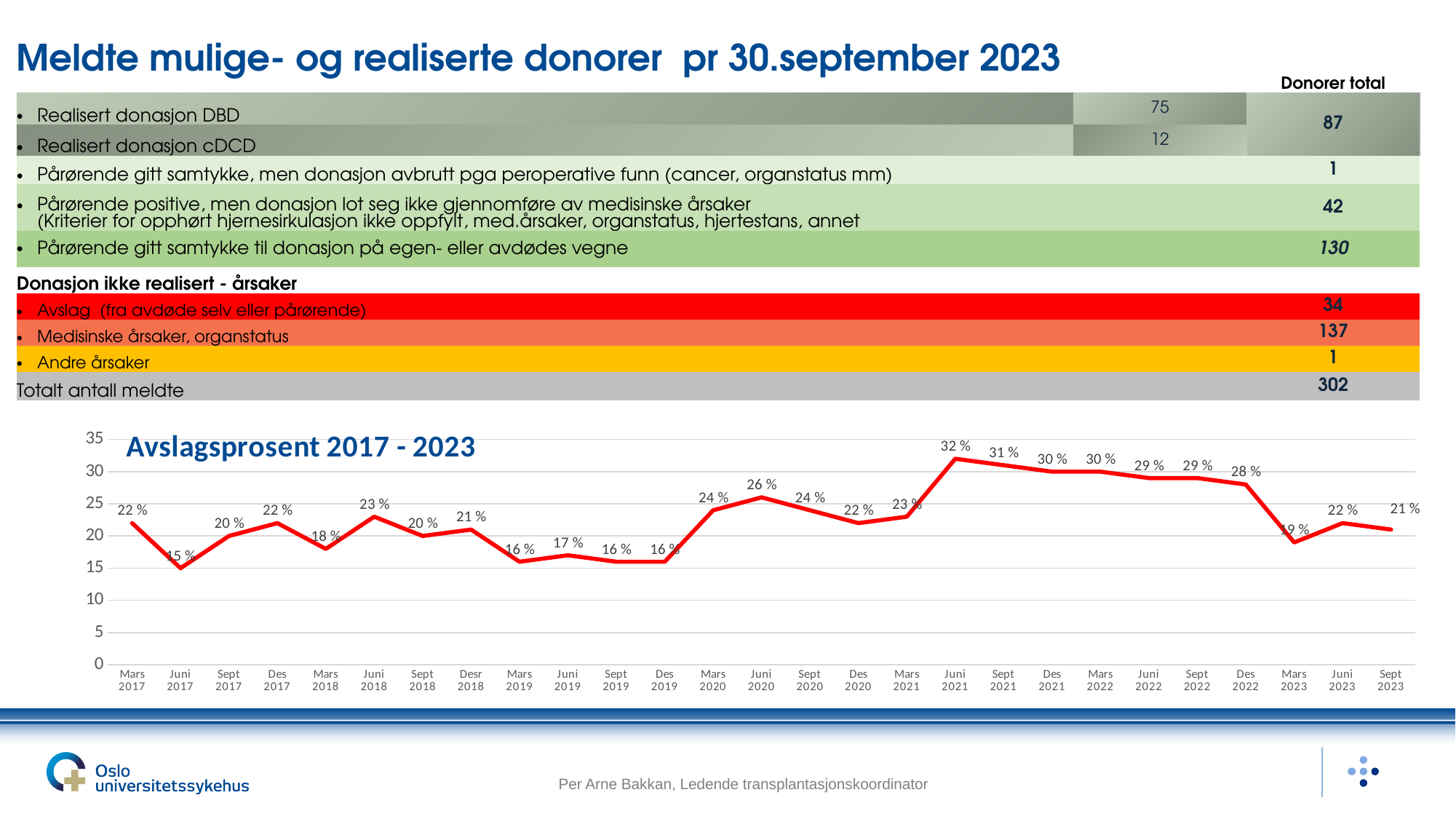

| Meldte mulige- og realiserte donorer pr 30.september 2023 |  | Donorer total |
| --- | --- | --- |
| Realisert donasjon DBD | 75 | 87 |
| Realisert donasjon cDCD | 12 |  |
| Pårørende gitt samtykke, men donasjon avbrutt pga peroperative funn (cancer, organstatus mm) |  | 1 |
| Pårørende positive, men donasjon lot seg ikke gjennomføre av medisinske årsaker (Kriterier for opphørt hjernesirkulasjon ikke oppfylt, med.årsaker, organstatus, hjertestans, annet |  | 42 |
| Pårørende gitt samtykke til donasjon på egen- eller avdødes vegne |  | 130 |
| Donasjon ikke realisert - årsaker |  |  |
| Avslag (fra avdøde selv eller pårørende) |  | 34 |
| Medisinske årsaker, organstatus |  | 137 |
| Andre årsaker |  | 1 |
| Totalt antall meldte |  | 302 |

### Chart: Avslagsprosent 2017 - 2023

| Category | Avslagsprosent 2017 |
|---|---|
| Mars 2017 | 22.0 |
| Juni 2017 | 15.0 |
| Sept 2017 | 20.0 |
| Des 2017 | 22.0 |
| Mars 2018 | 18.0 |
| Juni 2018 | 23.0 |
| Sept 2018 | 20.0 |
| Desr 2018 | 21.0 |
| Mars 2019 | 16.0 |
| Juni 2019 | 17.0 |
| Sept 2019 | 16.0 |
| Des 2019 | 16.0 |
| Mars 2020 | 24.0 |
| Juni 2020 | 26.0 |
| Sept 2020 | 24.0 |
| Des 2020 | 22.0 |
| Mars 2021 | 23.0 |
| Juni 2021 | 32.0 |
| Sept 2021 | 31.0 |
| Des 2021 | 30.0 |
| Mars 2022 | 30.0 |
| Juni 2022 | 29.0 |
| Sept 2022 | 29.0 |
| Des 2022 | 28.0 |
| Mars 2023 | 19.0 |
| Juni 2023 | 22.0 |
| Sept 2023 | 21.0 |
Per Arne Bakkan, Ledende transplantasjonskoordinator